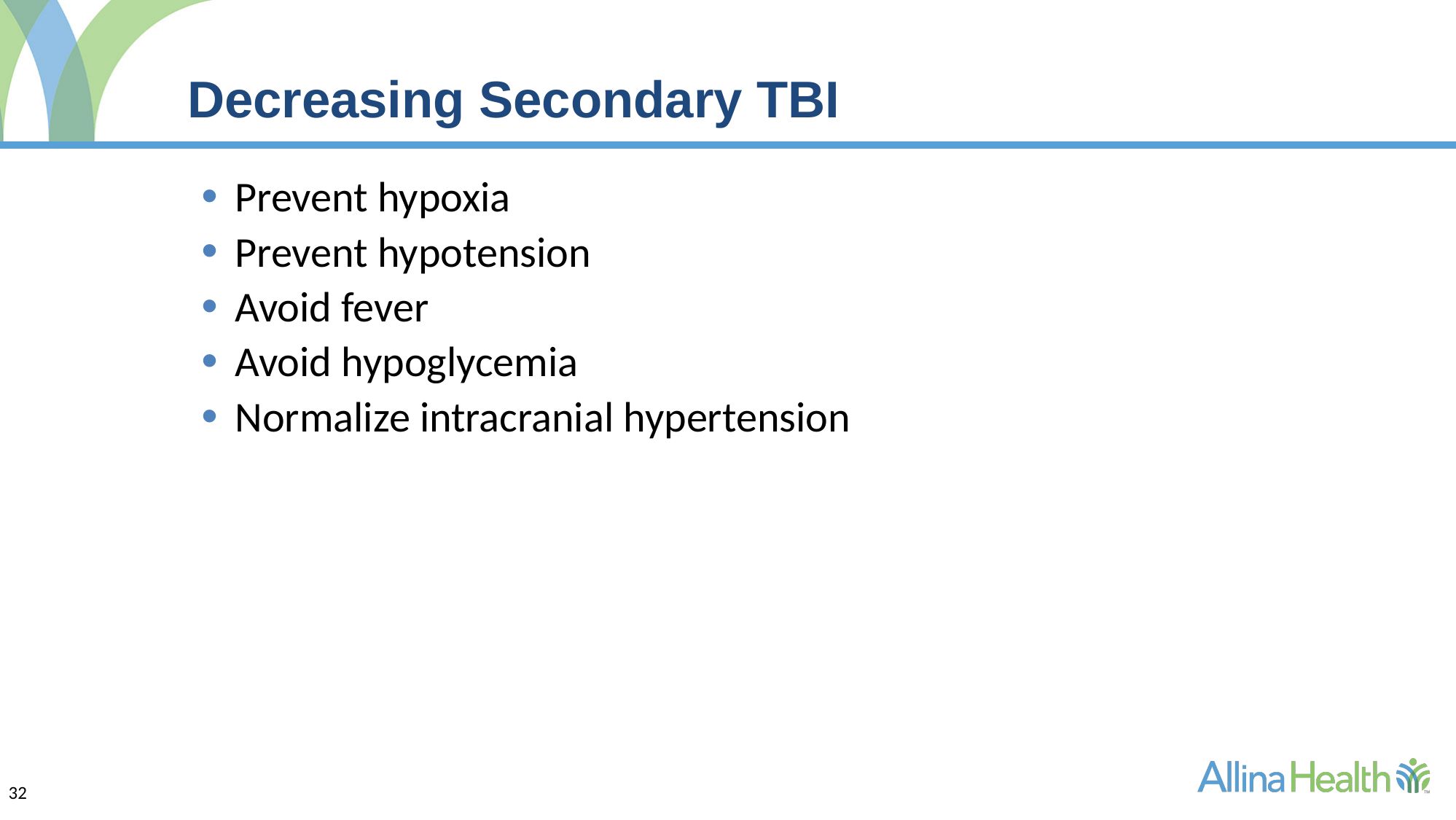

Decreasing Secondary TBI
Prevent hypoxia
Prevent hypotension
Avoid fever
Avoid hypoglycemia
Normalize intracranial hypertension
32